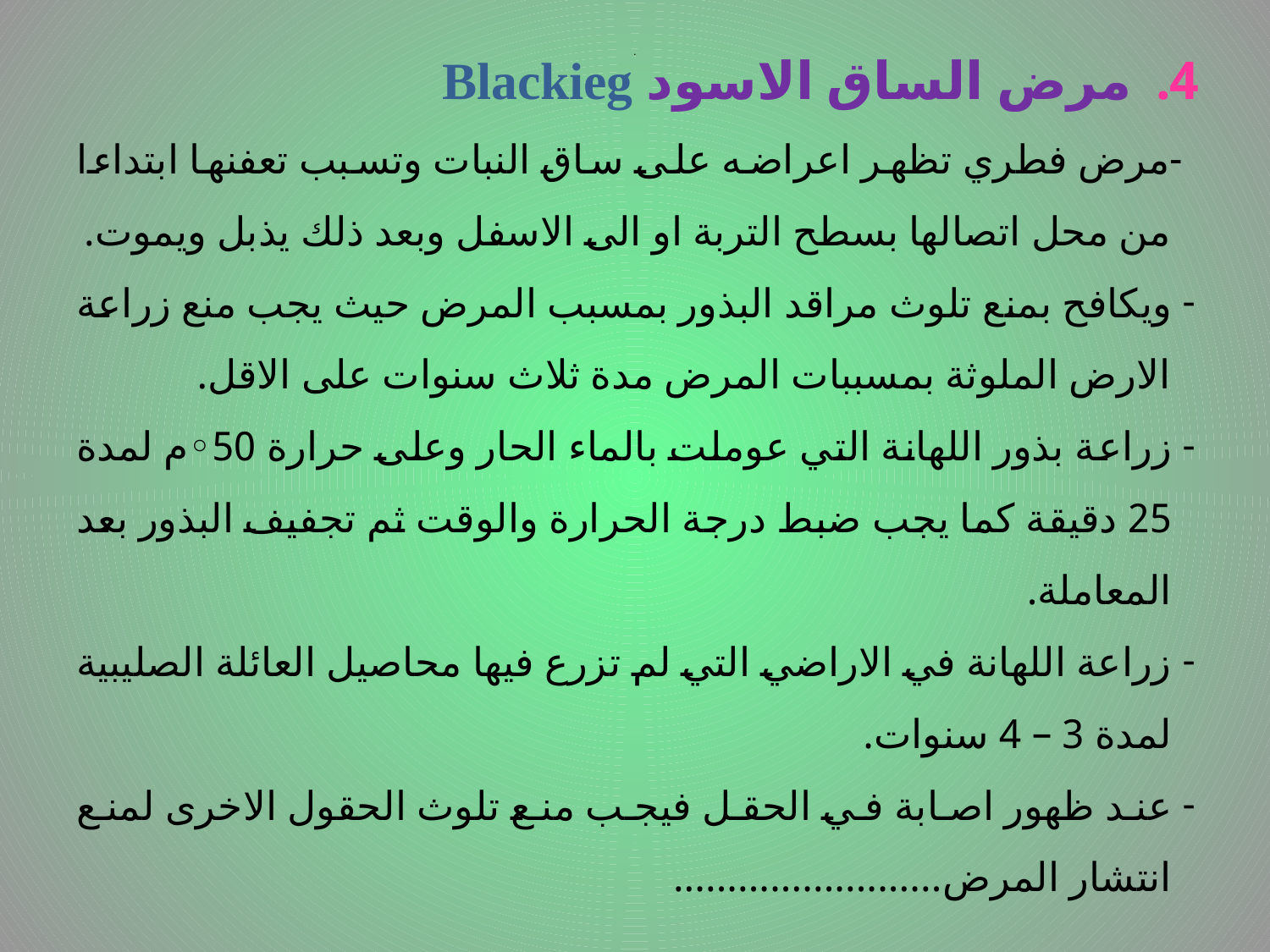

مرض الساق الاسود Blackieg
 -مرض فطري تظهر اعراضه على ساق النبات وتسبب تعفنها ابتداءا من محل اتصالها بسطح التربة او الى الاسفل وبعد ذلك يذبل ويموت.
ويكافح بمنع تلوث مراقد البذور بمسبب المرض حيث يجب منع زراعة الارض الملوثة بمسببات المرض مدة ثلاث سنوات على الاقل.
زراعة بذور اللهانة التي عوملت بالماء الحار وعلى حرارة 50◦م لمدة 25 دقيقة كما يجب ضبط درجة الحرارة والوقت ثم تجفيف البذور بعد المعاملة.
زراعة اللهانة في الاراضي التي لم تزرع فيها محاصيل العائلة الصليبية لمدة 3 – 4 سنوات.
عند ظهور اصابة في الحقل فيجب منع تلوث الحقول الاخرى لمنع انتشار المرض.........................

# .